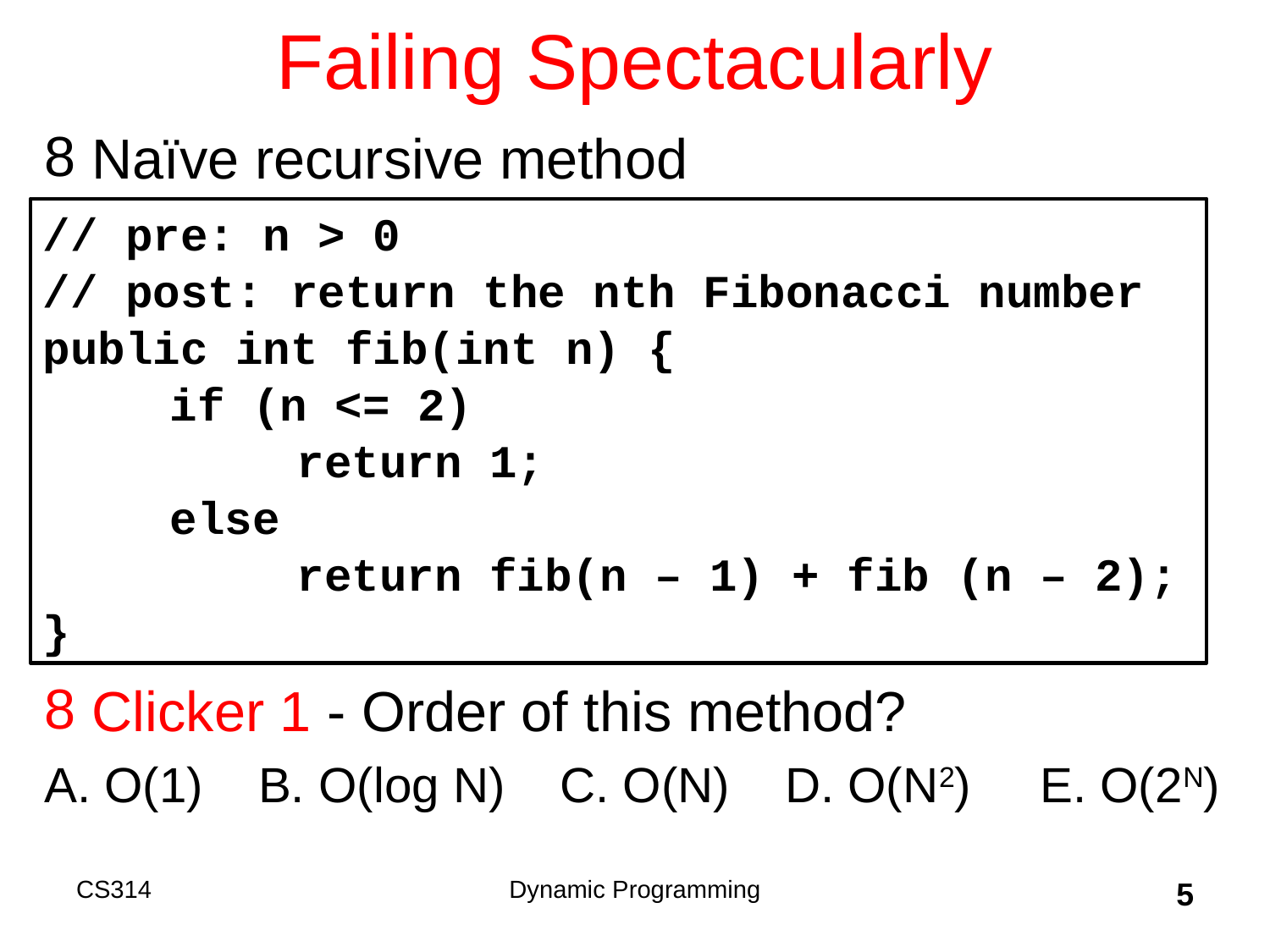

# Failing Spectacularly
Naïve recursive method

Clicker 1 - Order of this method?
A. O(1)    B. O(log N)    C. O(N)    D. O(N2)     E. O(2N)
// pre: n > 0
// post: return the nth Fibonacci number
public int fib(int n) {
	if (n <= 2)
		return 1;
	else
		return fib(n – 1) + fib (n – 2);
}
CS314
Dynamic Programming
5